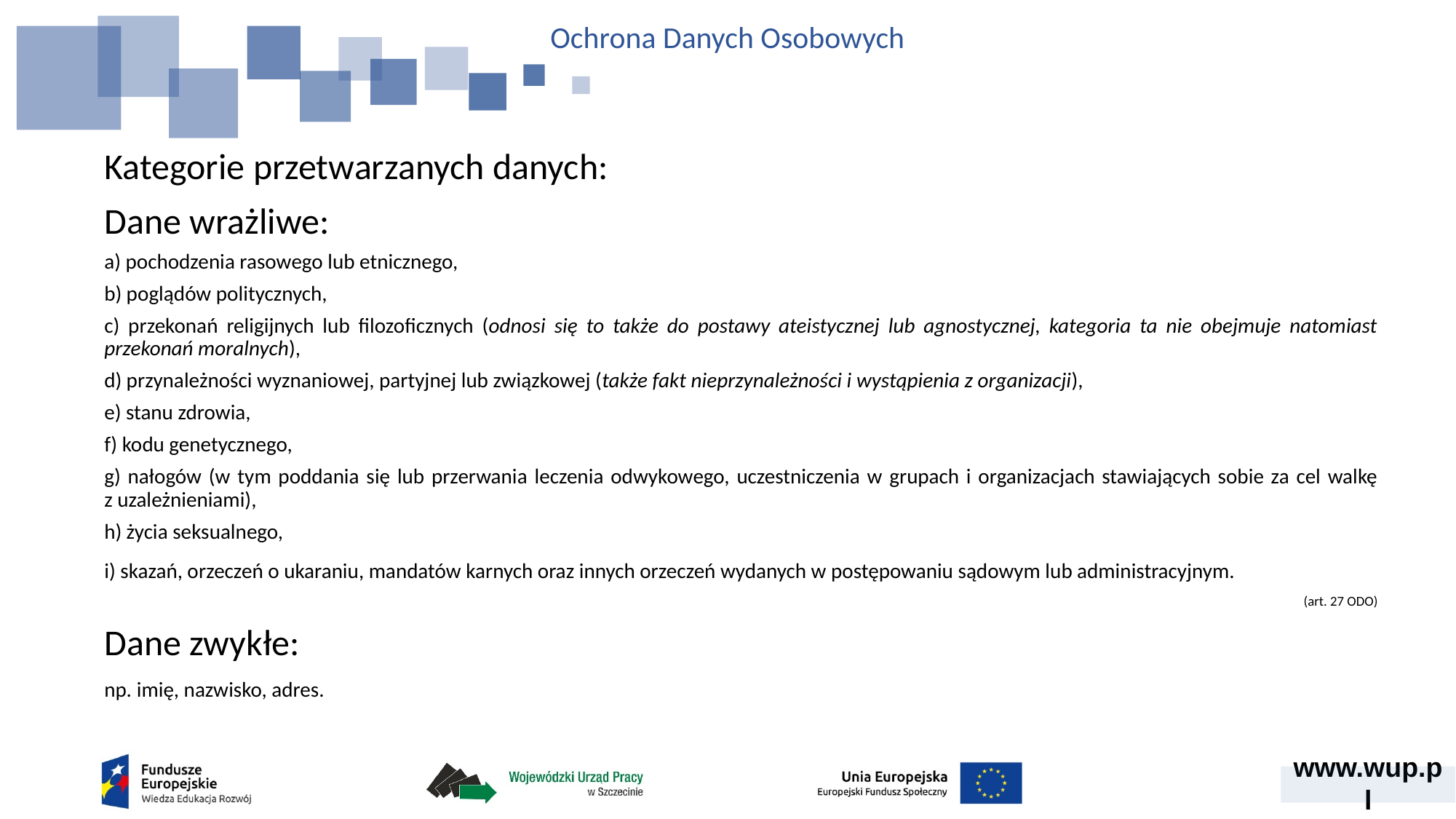

Ochrona Danych Osobowych
Kategorie przetwarzanych danych:
Dane wrażliwe:
a) pochodzenia rasowego lub etnicznego,
b) poglądów politycznych,
c) przekonań religijnych lub filozoficznych (odnosi się to także do postawy ateistycznej lub agnostycznej, kategoria ta nie obejmuje natomiast przekonań moralnych),
d) przynależności wyznaniowej, partyjnej lub związkowej (także fakt nieprzynależności i wystąpienia z organizacji),
e) stanu zdrowia,
f) kodu genetycznego,
g) nałogów (w tym poddania się lub przerwania leczenia odwykowego, uczestniczenia w grupach i organizacjach stawiających sobie za cel walkę z uzależnieniami),
h) życia seksualnego,
i) skazań, orzeczeń o ukaraniu, mandatów karnych oraz innych orzeczeń wydanych w postępowaniu sądowym lub administracyjnym.
(art. 27 ODO)
Dane zwykłe:
np. imię, nazwisko, adres.